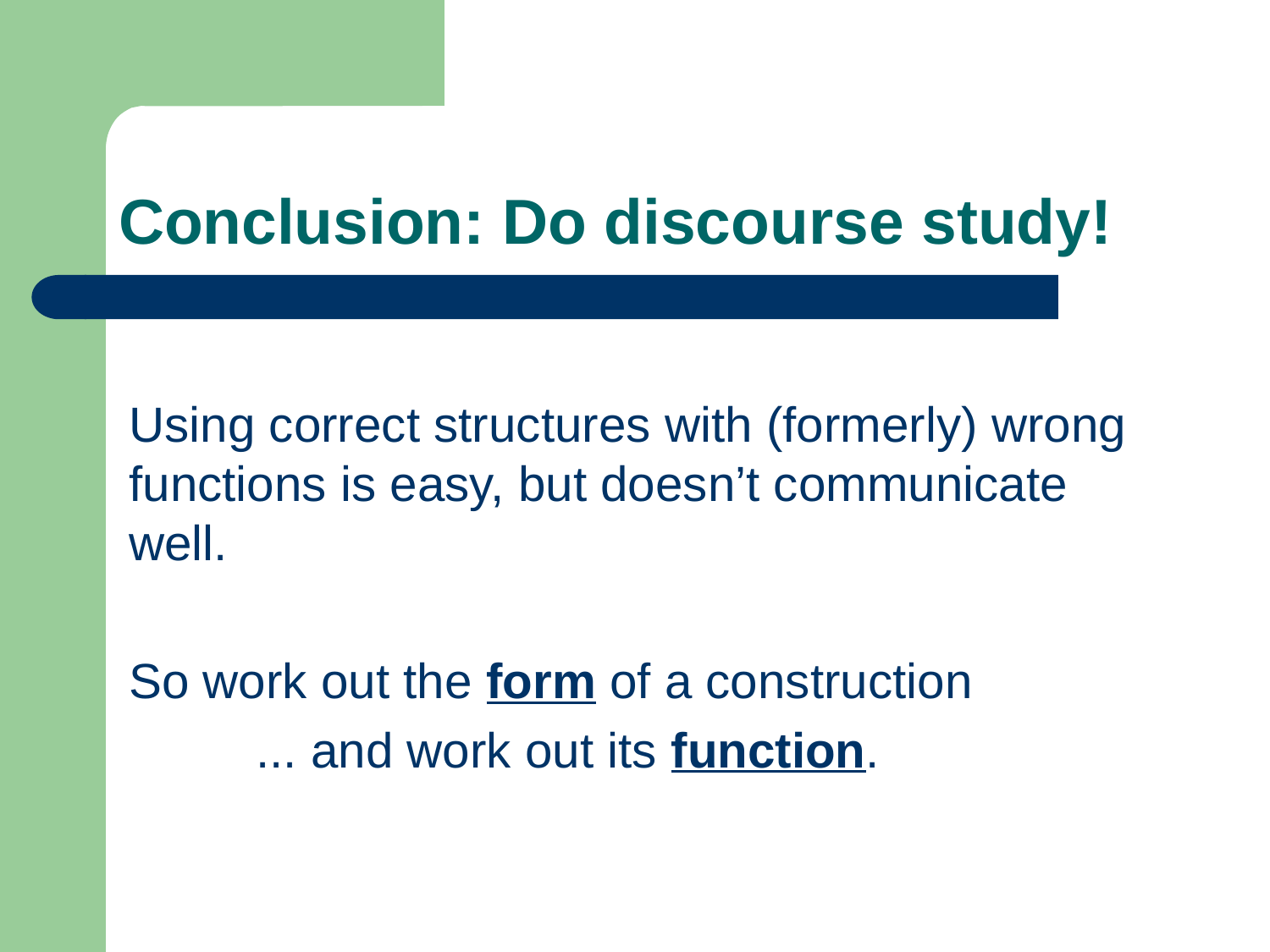

# Conclusion: Do discourse study!
Using correct structures with (formerly) wrong functions is easy, but doesn’t communicate well.

So work out the form of a construction
	... and work out its function.